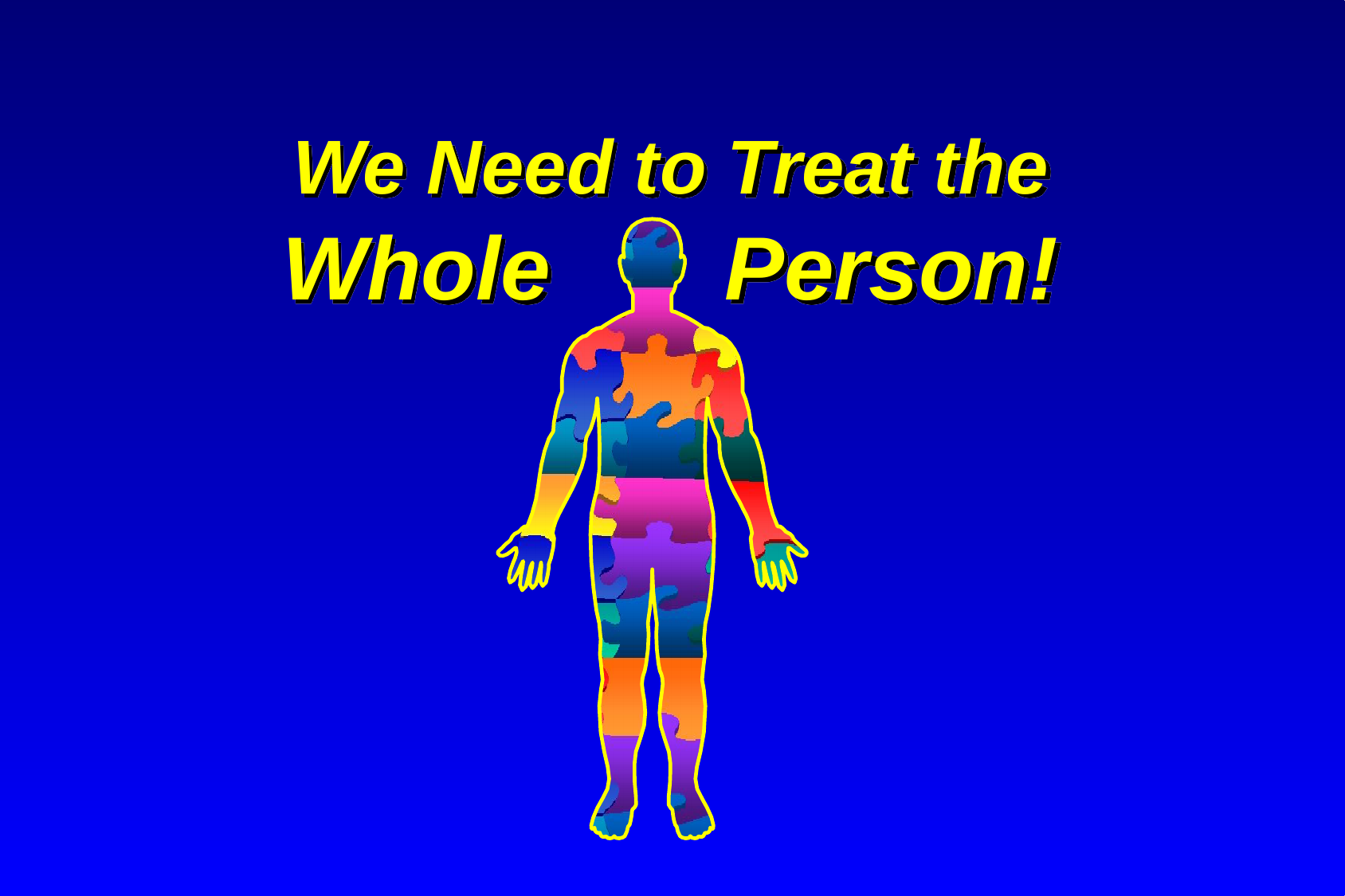

We Need to Treat the
Whole       Person!